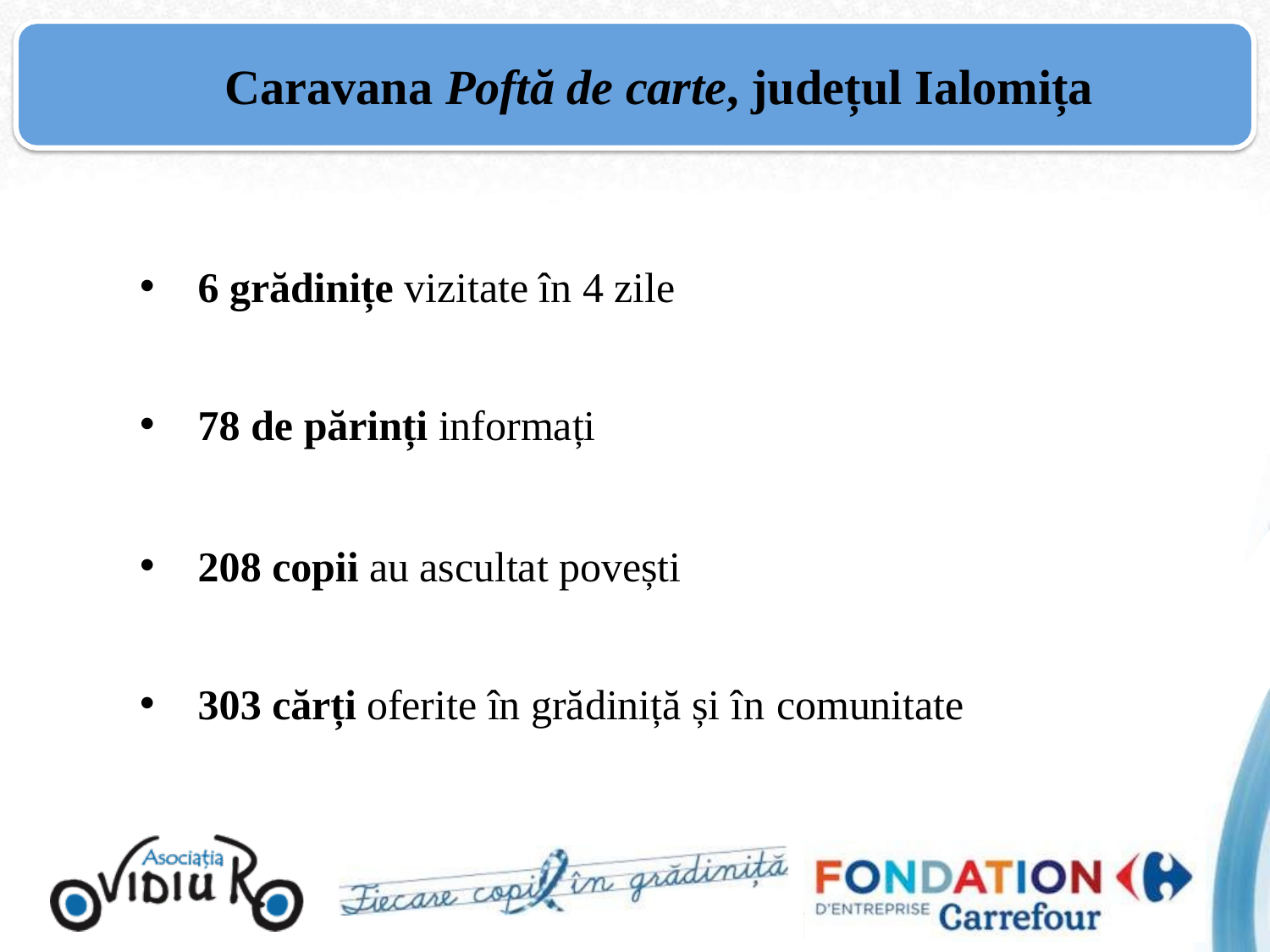

# Caravana Poftă de carte, județul Ialomița

 6 grădinițe vizitate în 4 zile

 78 de părinți informați

 208 copii au ascultat povești

 303 cărți oferite în grădiniță și în comunitate